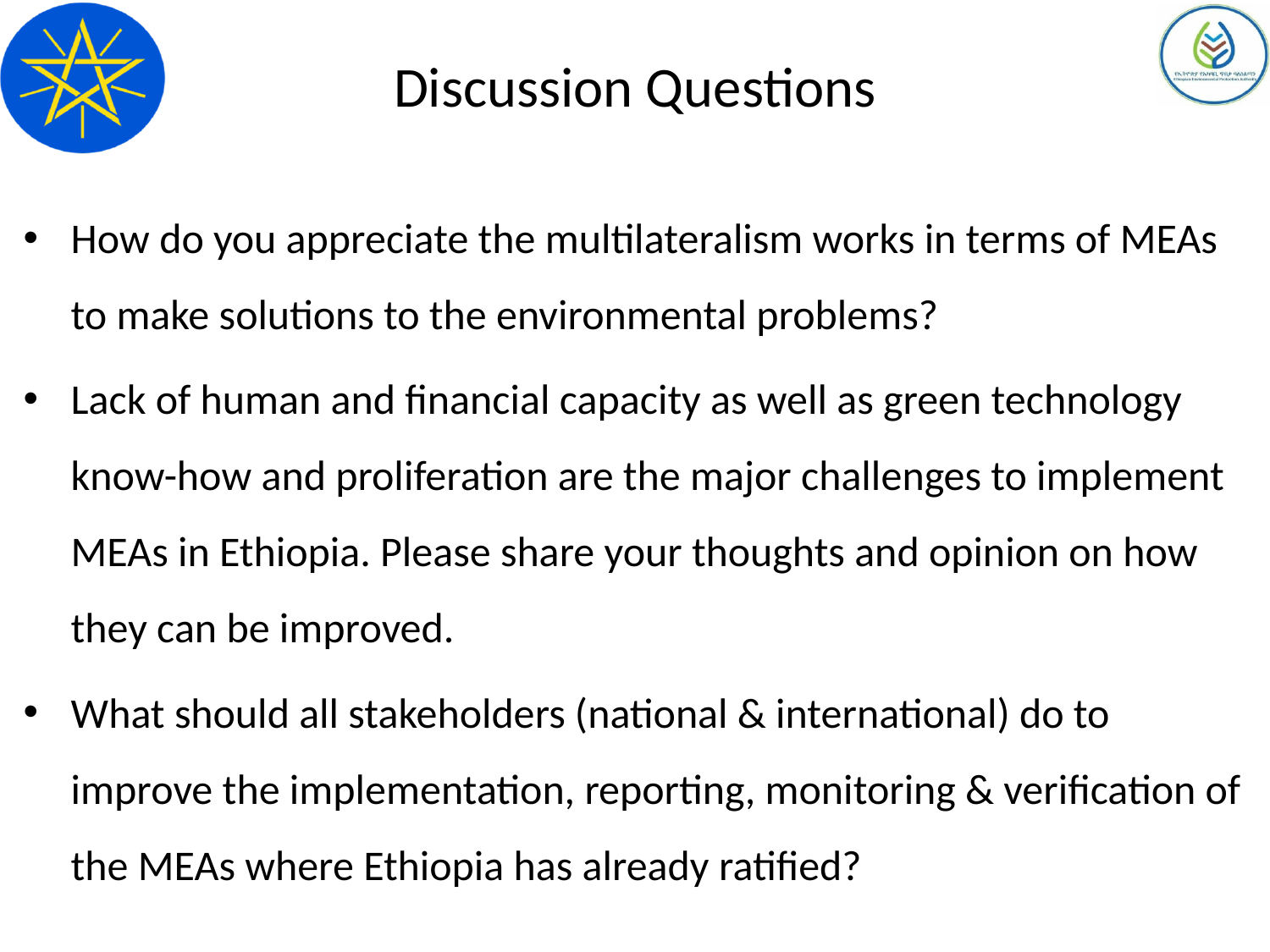

# Discussion Questions
How do you appreciate the multilateralism works in terms of MEAs to make solutions to the environmental problems?
Lack of human and financial capacity as well as green technology know-how and proliferation are the major challenges to implement MEAs in Ethiopia. Please share your thoughts and opinion on how they can be improved.
What should all stakeholders (national & international) do to improve the implementation, reporting, monitoring & verification of the MEAs where Ethiopia has already ratified?